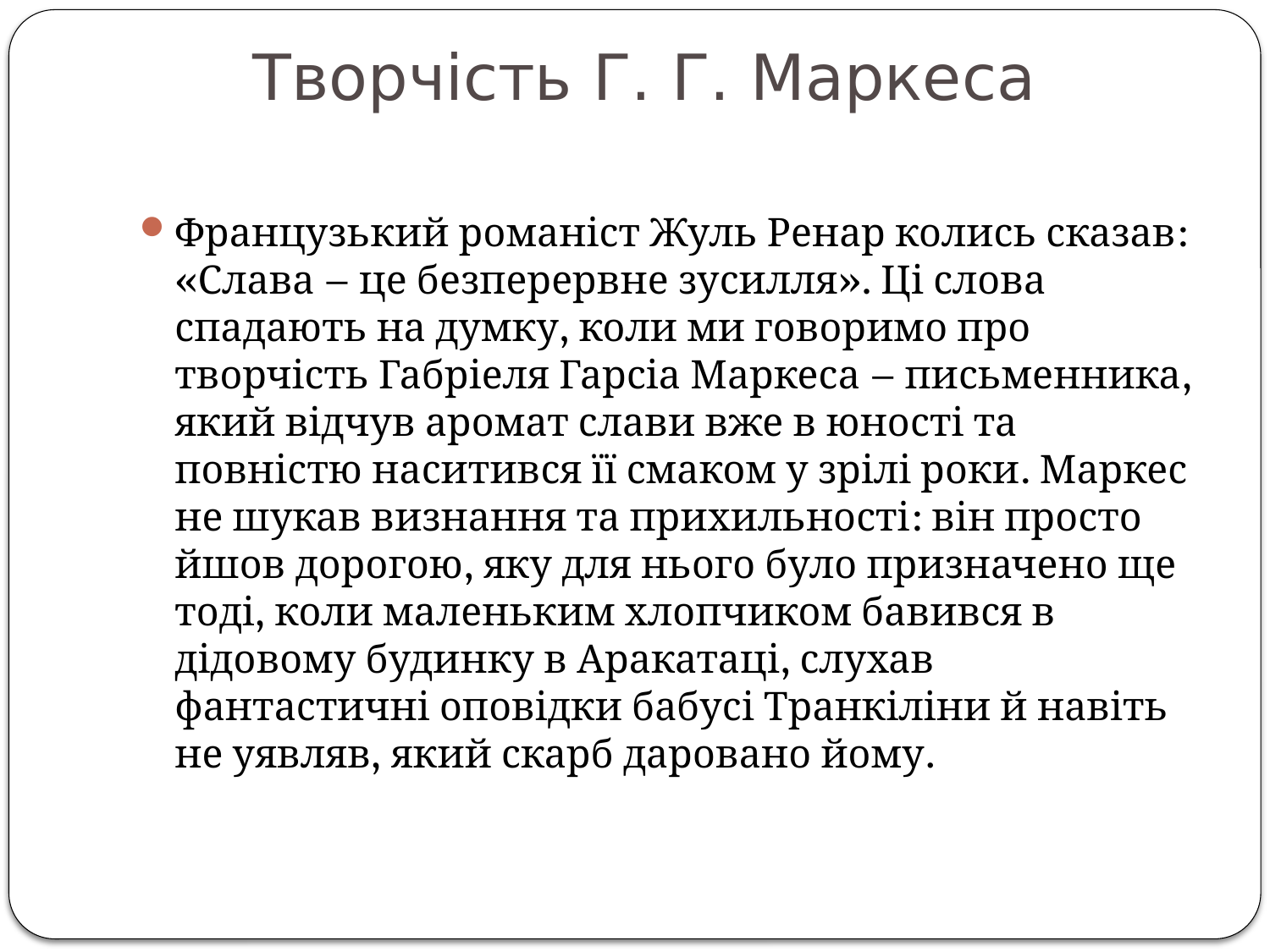

# Творчість Г. Г. Маркеса
Французький романіст Жуль Ренар колись сказав: «Слава – це безперервне зусилля». Ці слова спадають на думку, коли ми говоримо про творчість Габріеля Гарсіа Маркеса – письменника, який відчув аромат слави вже в юності та повністю наситився її смаком у зрілі роки. Маркес не шукав визнання та прихильності: він просто йшов дорогою, яку для нього було призначено ще тоді, коли маленьким хлопчиком бавився в дідовому будинку в Аракатаці, слухав фантастичні оповідки бабусі Транкіліни й навіть не уявляв, який скарб даровано йому.